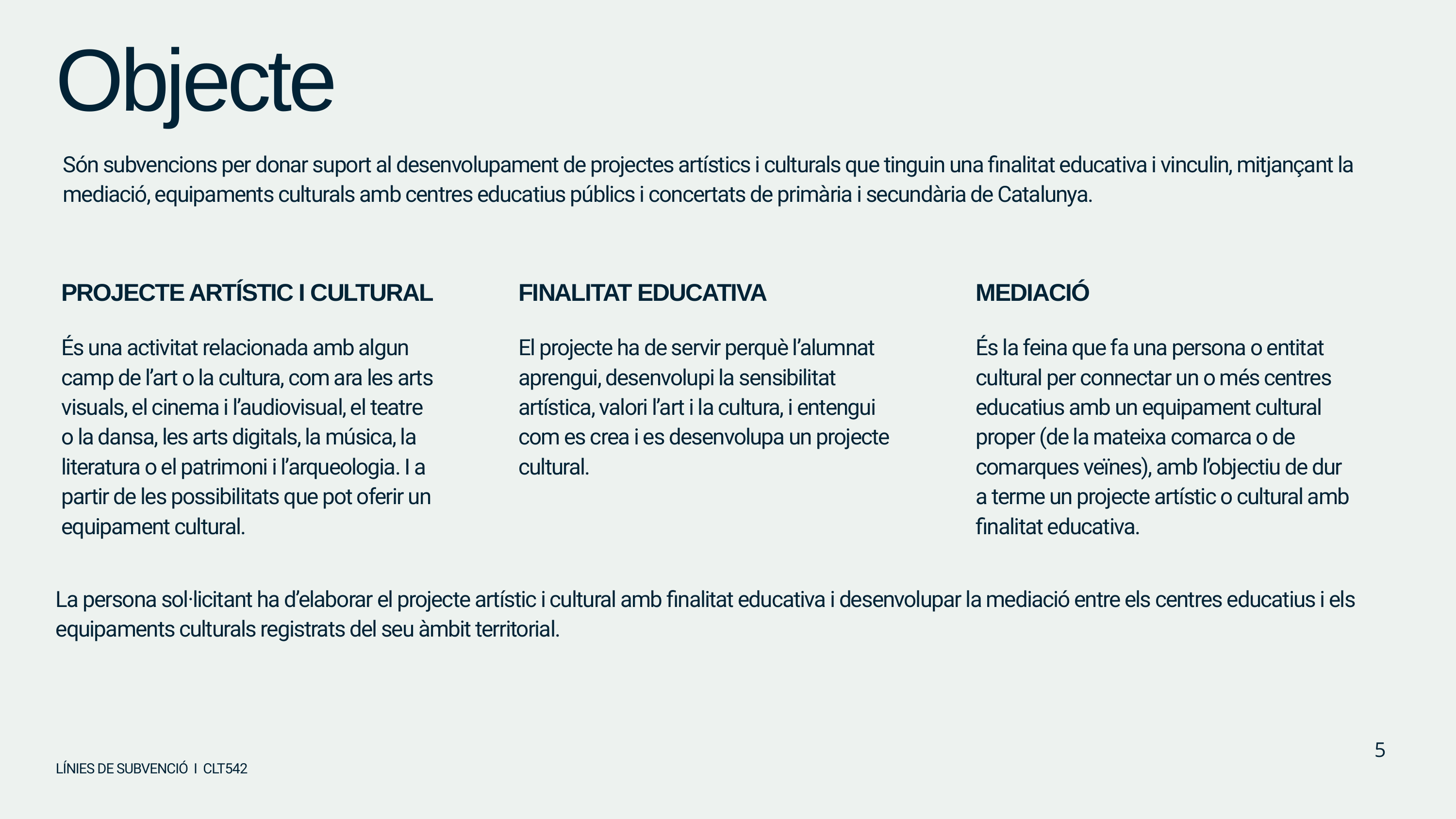

Objecte
Són subvencions per donar suport al desenvolupament de projectes artístics i culturals que tinguin una finalitat educativa i vinculin, mitjançant la mediació, equipaments culturals amb centres educatius públics i concertats de primària i secundària de Catalunya.

PROJECTE ARTÍSTIC I CULTURAL
FINALITAT EDUCATIVA
MEDIACIÓ
És una activitat relacionada amb algun camp de l’art o la cultura, com ara les arts visuals, el cinema i l’audiovisual, el teatre o la dansa, les arts digitals, la música, la literatura o el patrimoni i l’arqueologia. I a partir de les possibilitats que pot oferir un equipament cultural.
El projecte ha de servir perquè l’alumnat aprengui, desenvolupi la sensibilitat artística, valori l’art i la cultura, i entengui com es crea i es desenvolupa un projecte cultural.
És la feina que fa una persona o entitat cultural per connectar un o més centres educatius amb un equipament cultural proper (de la mateixa comarca o de comarques veïnes), amb l’objectiu de dur a terme un projecte artístic o cultural amb finalitat educativa.
La persona sol·licitant ha d’elaborar el projecte artístic i cultural amb finalitat educativa i desenvolupar la mediació entre els centres educatius i els equipaments culturals registrats del seu àmbit territorial.
5
LÍNIES DE SUBVENCIÓ  I  CLT542